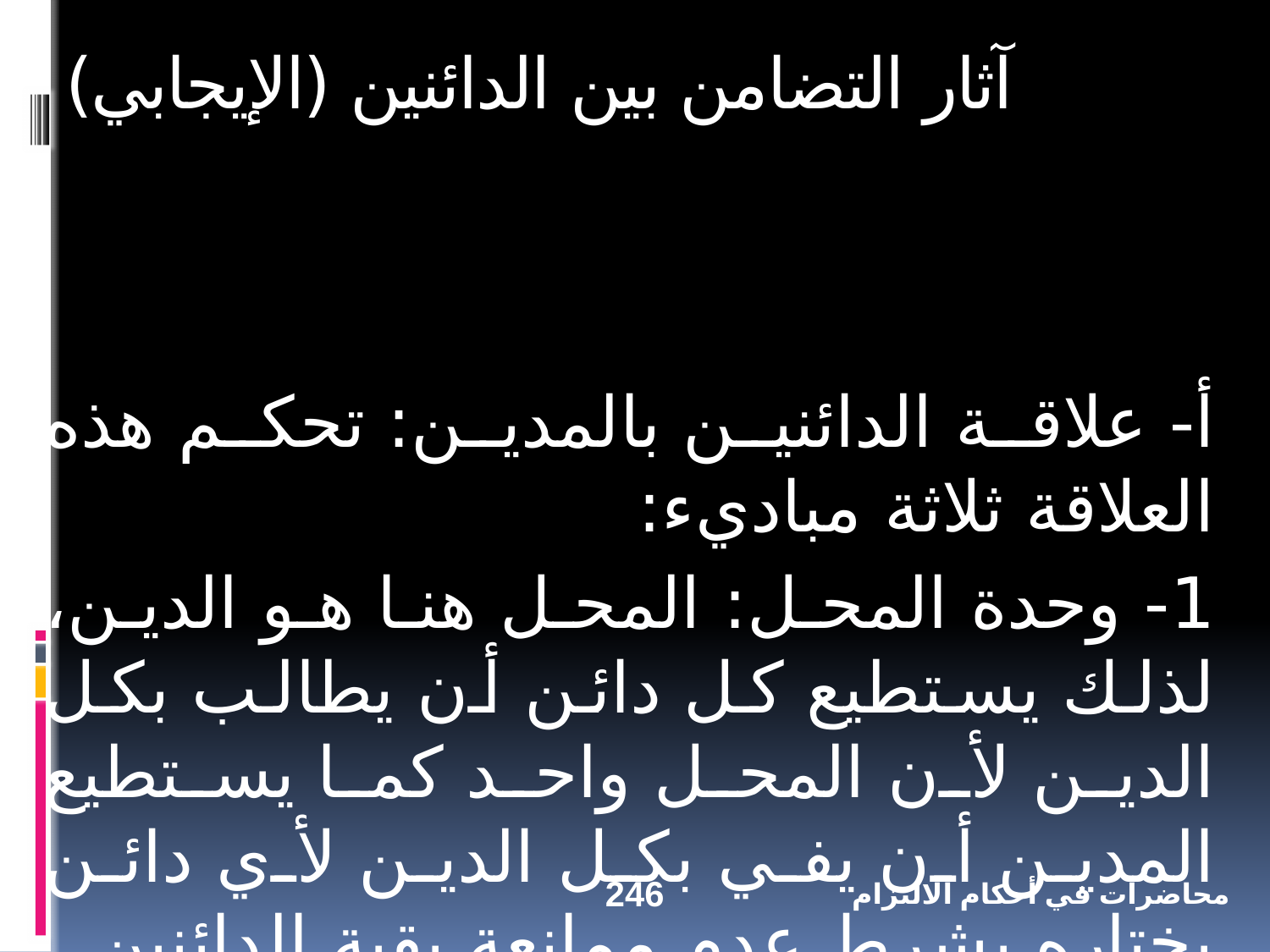

آثار التضامن بين الدائنين (الإيجابي)
أ- علاقة الدائنين بالمدين: تحكم هذه العلاقة ثلاثة مباديء:
1- وحدة المحل: المحل هنا هو الدين، لذلك يستطيع كل دائن أن يطالب بكل الدين لأن المحل واحد كما يستطيع المدين أن يفي بكل الدين لأي دائن يختاره بشرط عدم ممانعة بقية الدائنين.

246
محاضرات في أحكام الالتزام